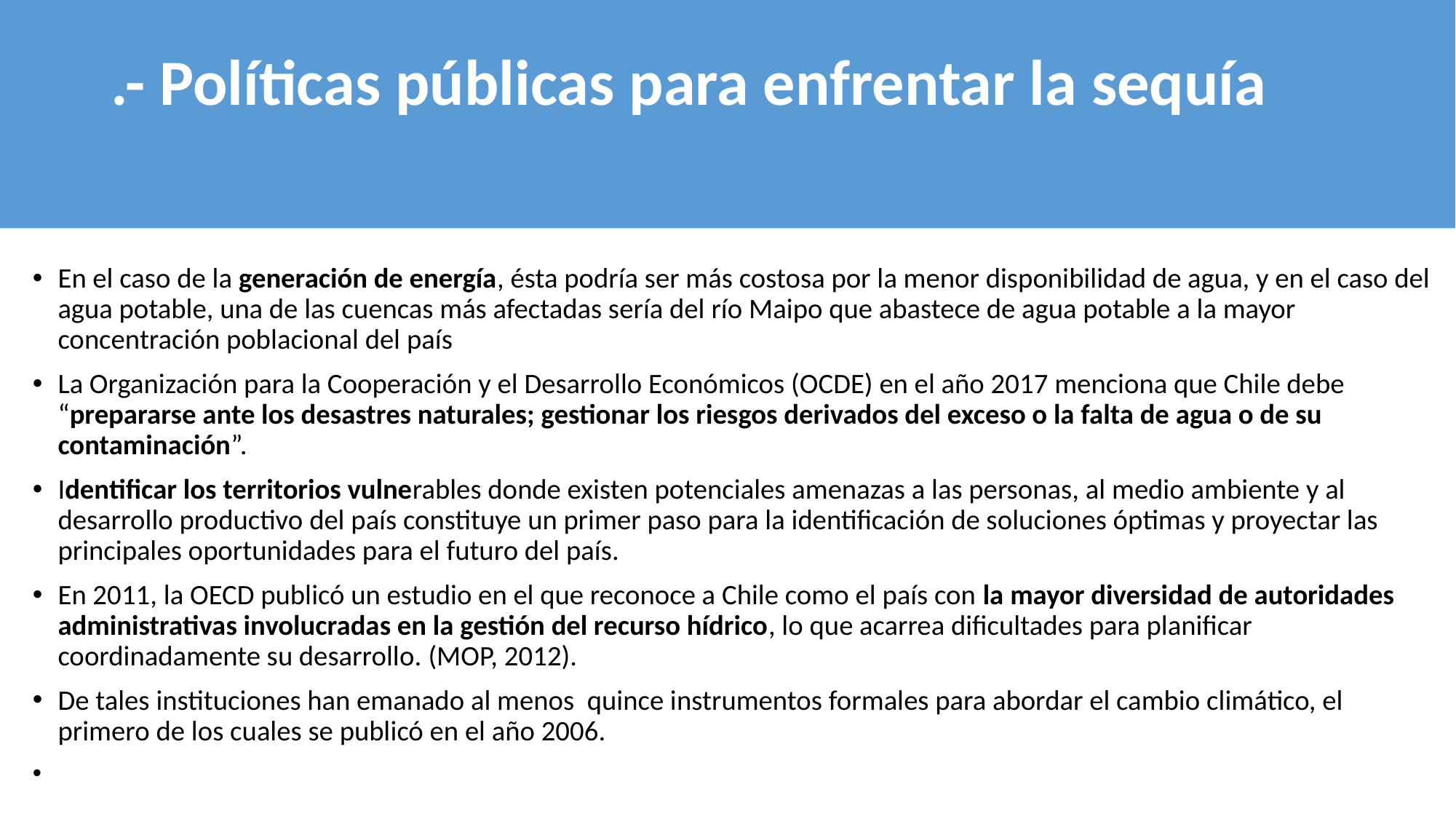

# .- Políticas públicas para enfrentar la sequía
En el caso de la generación de energía, ésta podría ser más costosa por la menor disponibilidad de agua, y en el caso del agua potable, una de las cuencas más afectadas sería del río Maipo que abastece de agua potable a la mayor concentración poblacional del país
La Organización para la Cooperación y el Desarrollo Económicos (OCDE) en el año 2017 menciona que Chile debe “prepararse ante los desastres naturales; gestionar los riesgos derivados del exceso o la falta de agua o de su contaminación”.
Identificar los territorios vulnerables donde existen potenciales amenazas a las personas, al medio ambiente y al desarrollo productivo del país constituye un primer paso para la identificación de soluciones óptimas y proyectar las principales oportunidades para el futuro del país.
En 2011, la OECD publicó un estudio en el que reconoce a Chile como el país con la mayor diversidad de autoridades administrativas involucradas en la gestión del recurso hídrico, lo que acarrea dificultades para planificar coordinadamente su desarrollo. (MOP, 2012).
De tales instituciones han emanado al menos  quince instrumentos formales para abordar el cambio climático, el primero de los cuales se publicó en el año 2006.